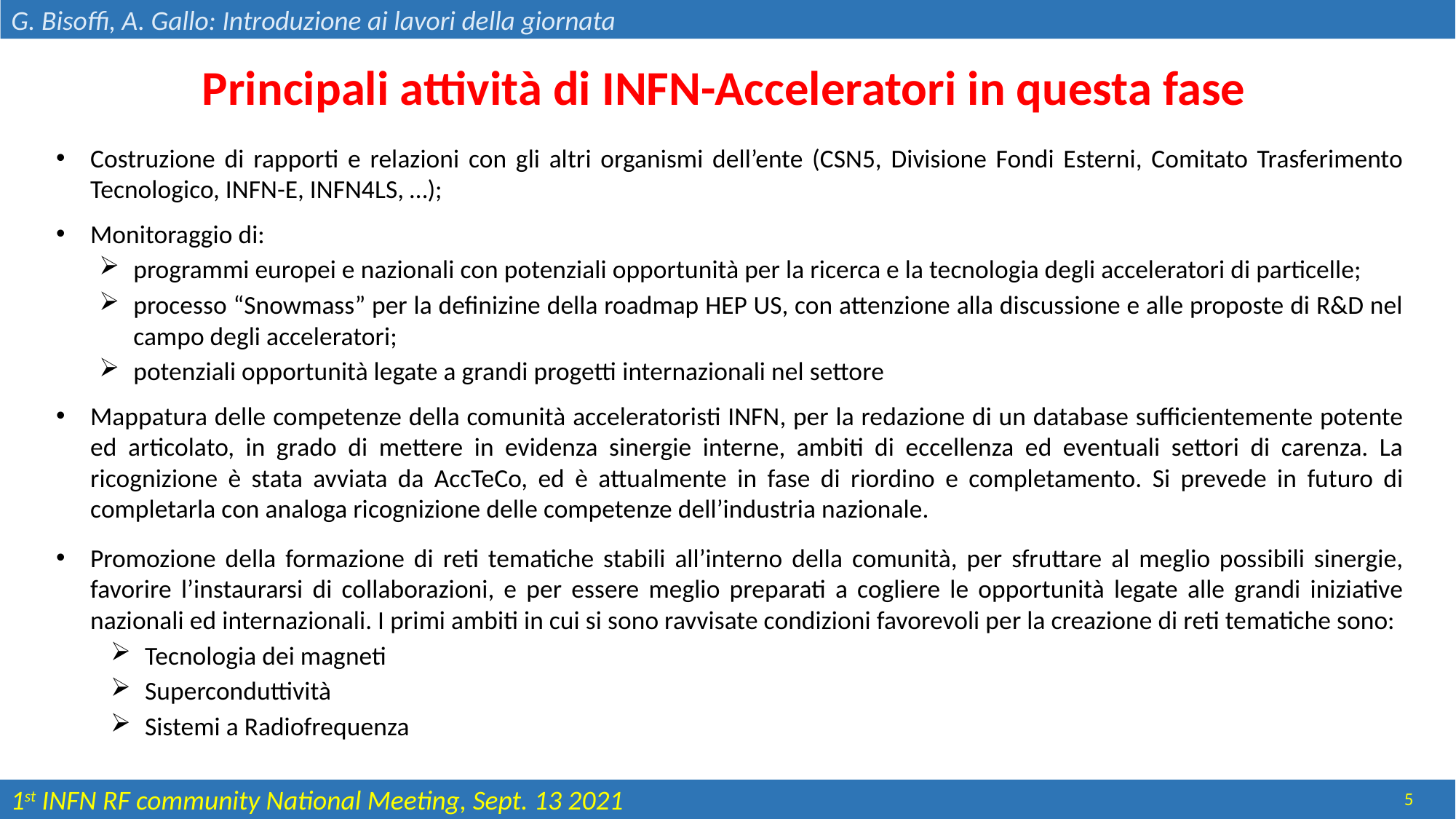

G. Bisoffi, A. Gallo: Introduzione ai lavori della giornata
Principali attività di INFN-Acceleratori in questa fase
Costruzione di rapporti e relazioni con gli altri organismi dell’ente (CSN5, Divisione Fondi Esterni, Comitato Trasferimento Tecnologico, INFN-E, INFN4LS, …);
Monitoraggio di:
programmi europei e nazionali con potenziali opportunità per la ricerca e la tecnologia degli acceleratori di particelle;
processo “Snowmass” per la definizine della roadmap HEP US, con attenzione alla discussione e alle proposte di R&D nel campo degli acceleratori;
potenziali opportunità legate a grandi progetti internazionali nel settore
Mappatura delle competenze della comunità acceleratoristi INFN, per la redazione di un database sufficientemente potente ed articolato, in grado di mettere in evidenza sinergie interne, ambiti di eccellenza ed eventuali settori di carenza. La ricognizione è stata avviata da AccTeCo, ed è attualmente in fase di riordino e completamento. Si prevede in futuro di completarla con analoga ricognizione delle competenze dell’industria nazionale.
Promozione della formazione di reti tematiche stabili all’interno della comunità, per sfruttare al meglio possibili sinergie, favorire l’instaurarsi di collaborazioni, e per essere meglio preparati a cogliere le opportunità legate alle grandi iniziative nazionali ed internazionali. I primi ambiti in cui si sono ravvisate condizioni favorevoli per la creazione di reti tematiche sono:
Tecnologia dei magneti
Superconduttività
Sistemi a Radiofrequenza
5
1st INFN RF community National Meeting, Sept. 13 2021